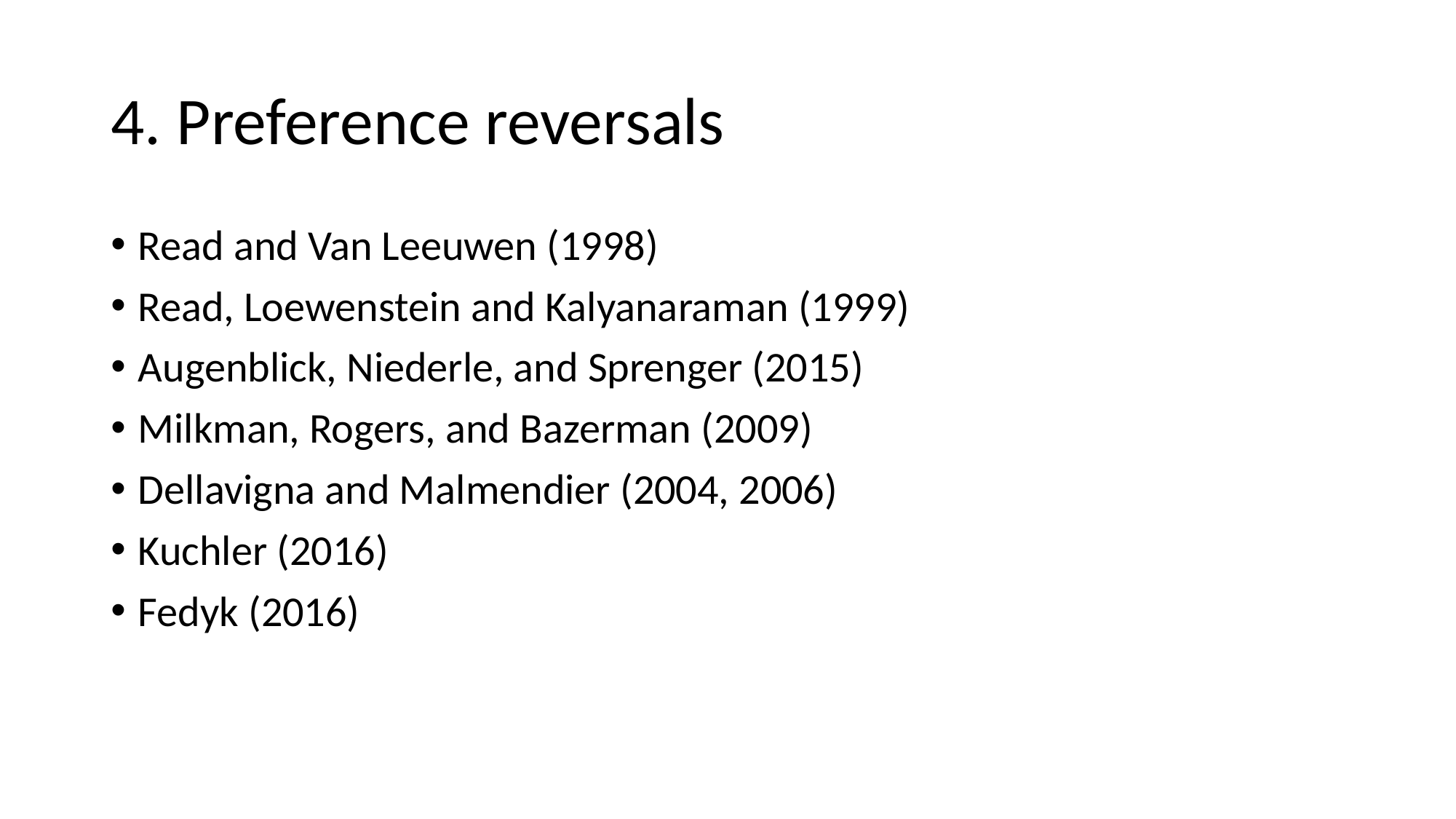

# 4. Preference reversals
Read and Van Leeuwen (1998)
Read, Loewenstein and Kalyanaraman (1999)
Augenblick, Niederle, and Sprenger (2015)
Milkman, Rogers, and Bazerman (2009)
Dellavigna and Malmendier (2004, 2006)
Kuchler (2016)
Fedyk (2016)